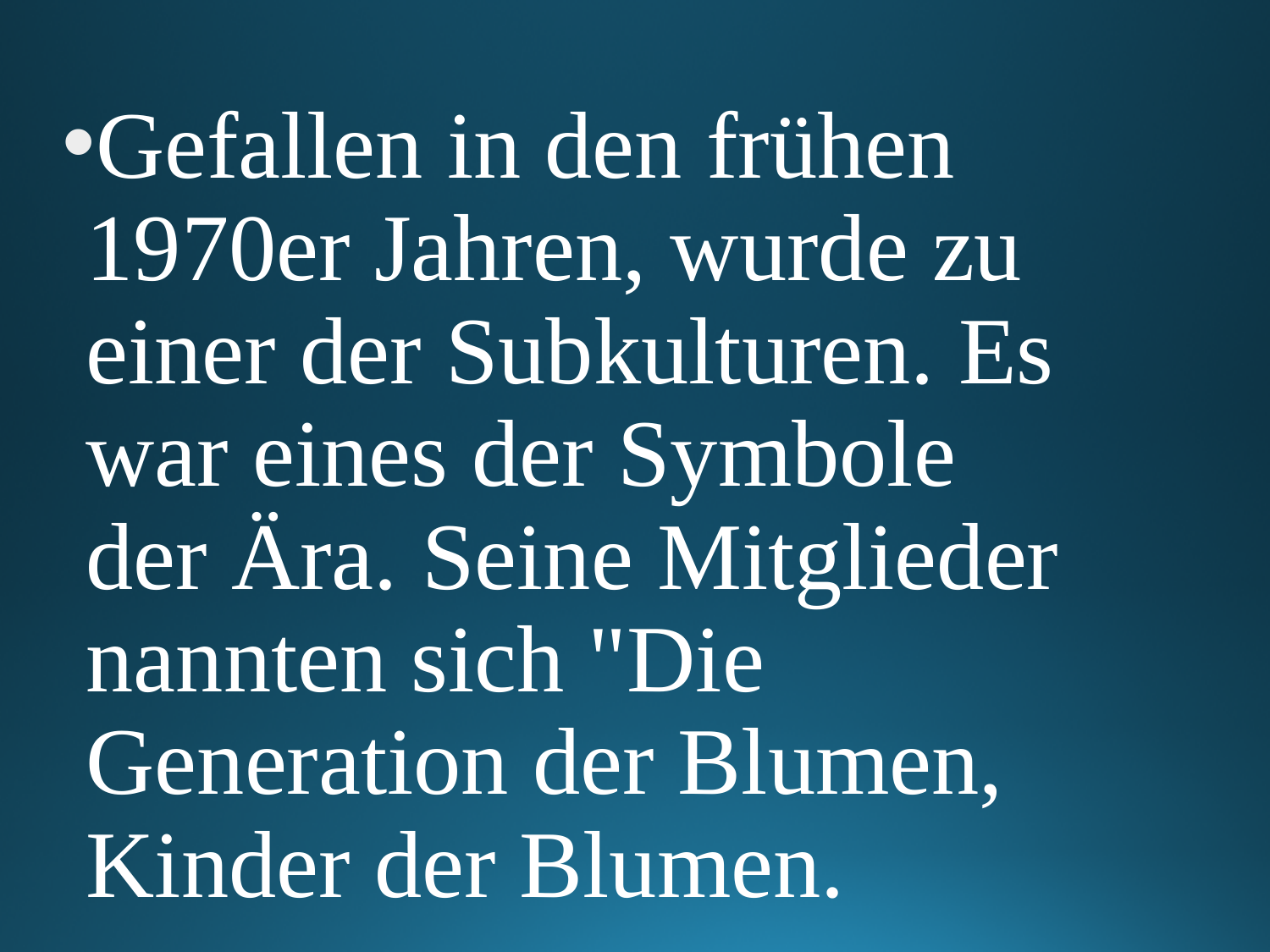

Gefallen in den frühen 1970er Jahren, wurde zu einer der Subkulturen. Es war eines der Symbole der Ära. Seine Mitglieder nannten sich "Die Generation der Blumen, Kinder der Blumen.